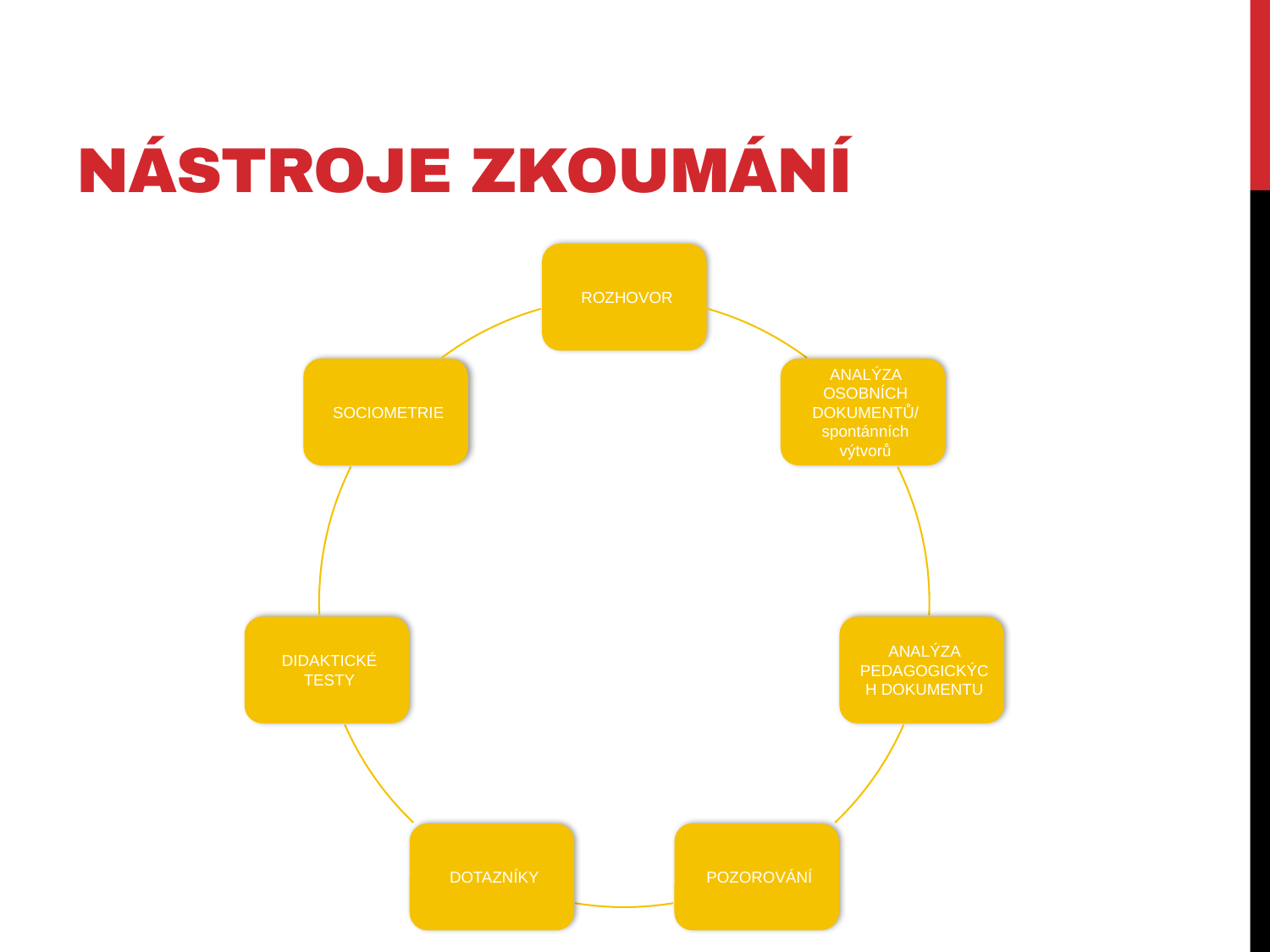

# Nástroje zkoumání
ROZHOVOR
ANALÝZA OSOBNÍCH DOKUMENTŮ/ spontánních výtvorů
ANALÝZA PEDAGOGICKÝCH DOKUMENTU
POZOROVÁNÍ
DOTAZNÍKY
DIDAKTICKÉ TESTY
SOCIOMETRIE